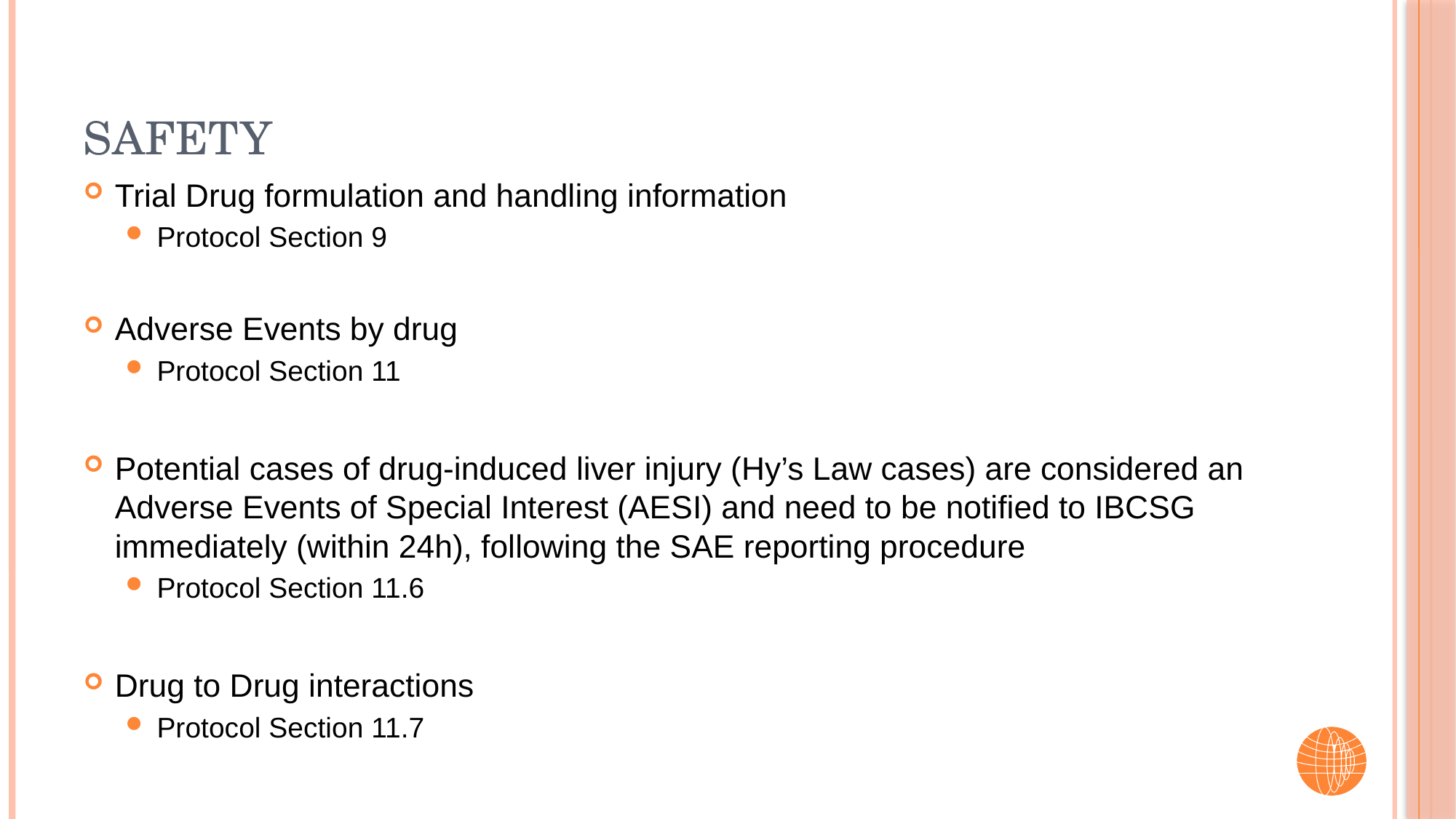

# Safety
Trial Drug formulation and handling information
Protocol Section 9

Adverse Events by drug
Protocol Section 11

Potential cases of drug-induced liver injury (Hy’s Law cases) are considered an Adverse Events of Special Interest (AESI) and need to be notified to IBCSG immediately (within 24h), following the SAE reporting procedure
Protocol Section 11.6

Drug to Drug interactions
Protocol Section 11.7